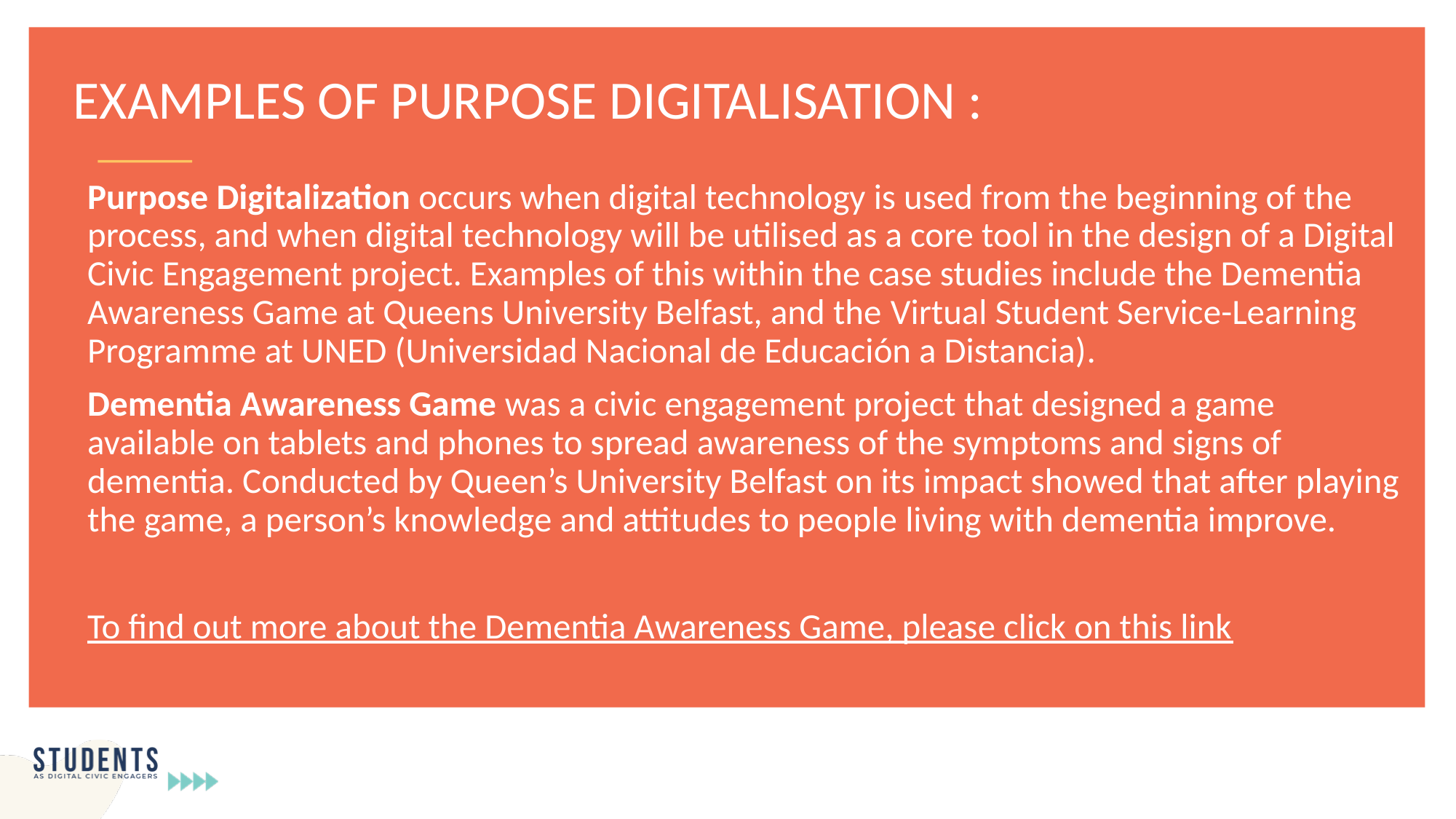

EXAMPLES OF PURPOSE DIGITALISATION :

Purpose Digitalization occurs when digital technology is used from the beginning of the  process, and when digital technology will be utilised as a core tool in the design of a Digital Civic Engagement project. Examples of this within the case studies include the Dementia Awareness Game at Queens University Belfast, and the Virtual Student Service-Learning Programme at UNED (Universidad Nacional de Educación a Distancia).
Dementia Awareness Game was a civic engagement project that designed a game available on tablets and phones to spread awareness of the symptoms and signs of dementia. Conducted by Queen’s University Belfast on its impact showed that after playing the game, a person’s knowledge and attitudes to people living with dementia improve.

To find out more about the Dementia Awareness Game, please click on this link